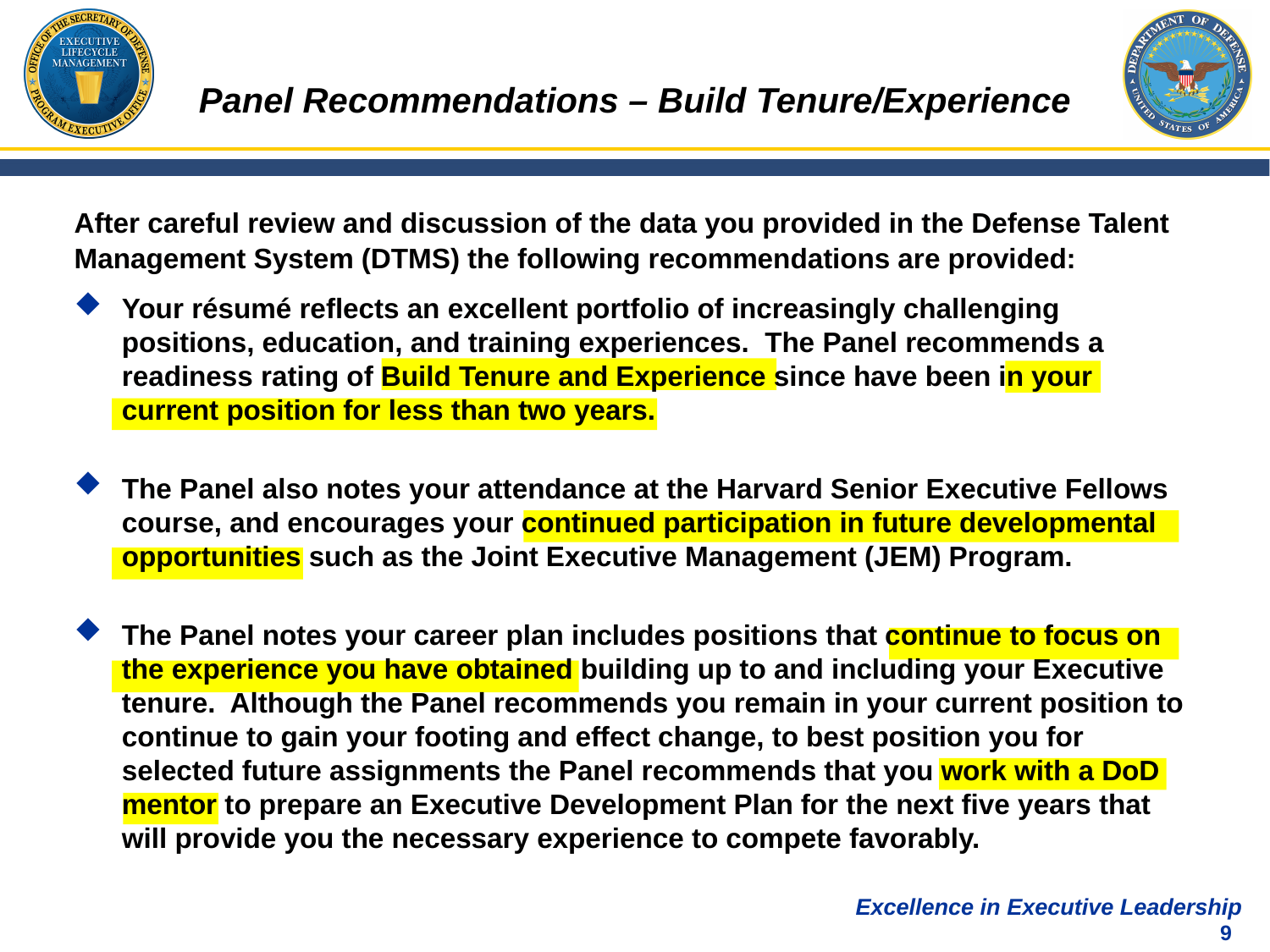

# Panel Recommendations – Build Tenure/Experience
After careful review and discussion of the data you provided in the Defense Talent Management System (DTMS) the following recommendations are provided:
Your résumé reflects an excellent portfolio of increasingly challenging positions, education, and training experiences.  The Panel recommends a readiness rating of Build Tenure and Experience since have been in your current position for less than two years.

The Panel also notes your attendance at the Harvard Senior Executive Fellows course, and encourages your continued participation in future developmental opportunities such as the Joint Executive Management (JEM) Program.

The Panel notes your career plan includes positions that continue to focus on the experience you have obtained building up to and including your Executive tenure.  Although the Panel recommends you remain in your current position to continue to gain your footing and effect change, to best position you for selected future assignments the Panel recommends that you work with a DoD mentor to prepare an Executive Development Plan for the next five years that will provide you the necessary experience to compete favorably.